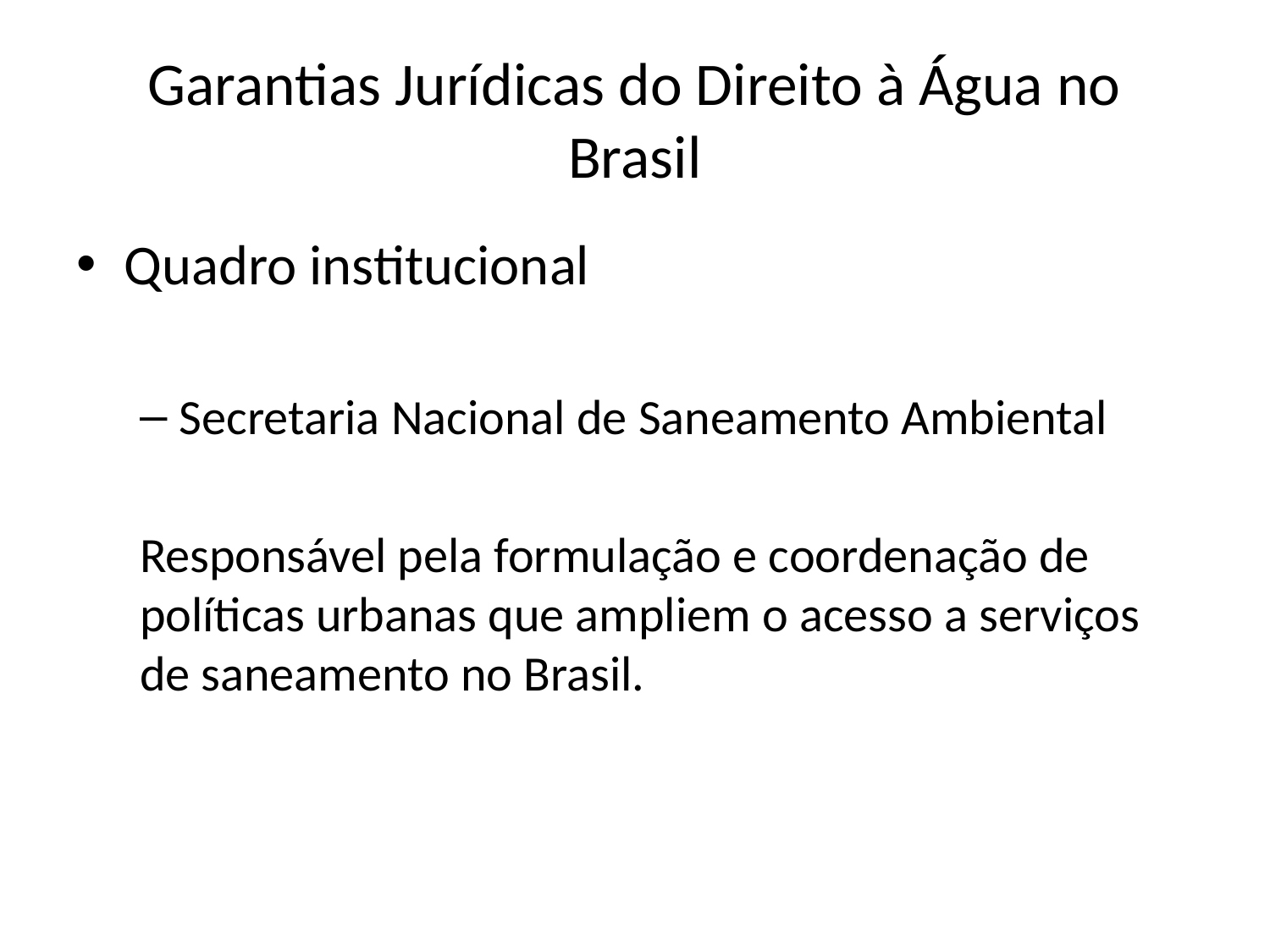

# Garantias Jurídicas do Direito à Água no Brasil
Quadro institucional

Secretaria Nacional de Saneamento Ambiental

Responsável pela formulação e coordenação de políticas urbanas que ampliem o acesso a serviços de saneamento no Brasil.